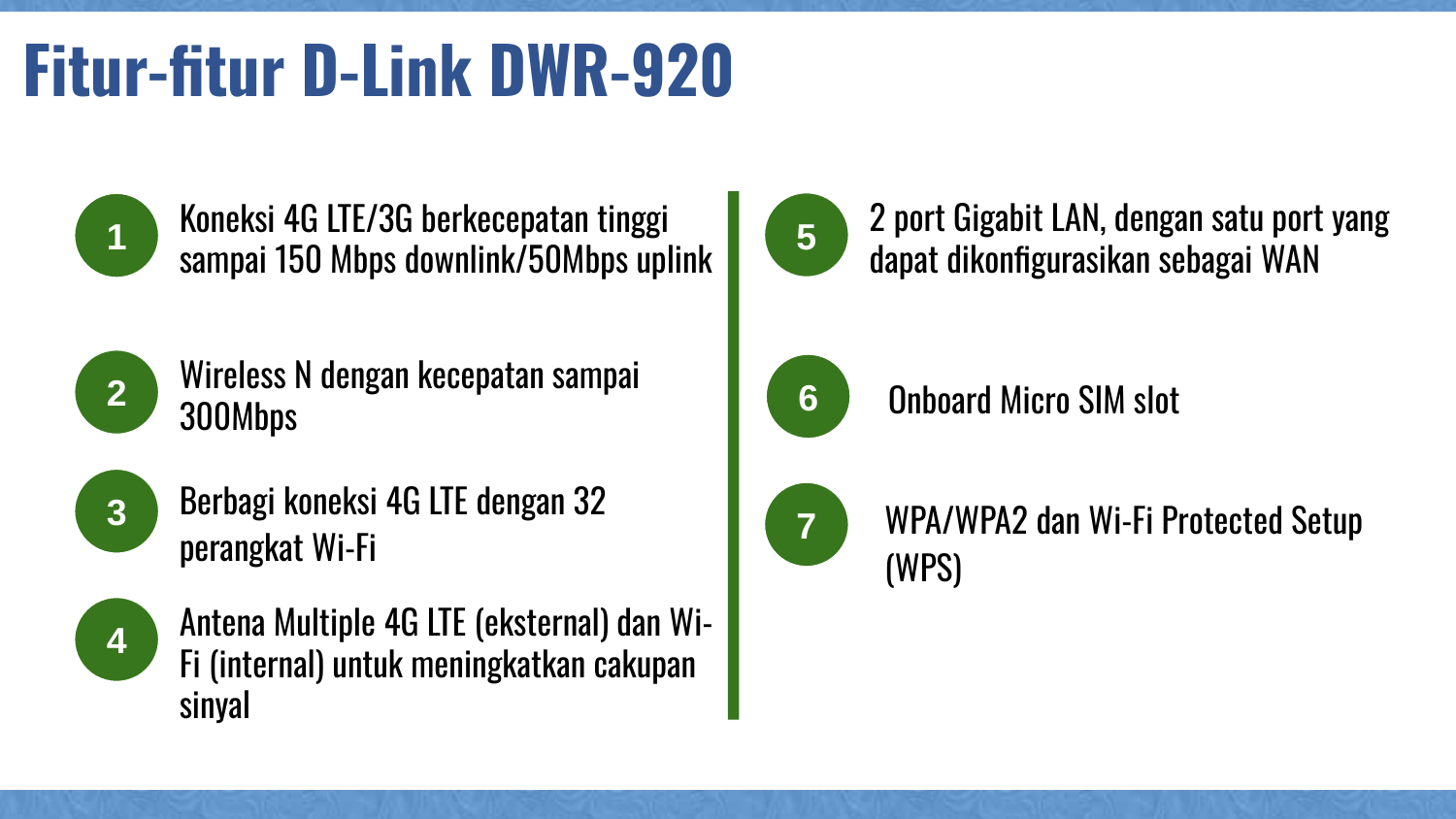

# Fitur-fitur D-Link DWR-920

2 port Gigabit LAN, dengan satu port yang dapat dikonfigurasikan sebagai WAN
5
1
Koneksi 4G LTE/3G berkecepatan tinggi sampai 150 Mbps downlink/50Mbps uplink
2
Wireless N dengan kecepatan sampai 300Mbps
6

Onboard Micro SIM slot
3
Berbagi koneksi 4G LTE dengan 32 perangkat Wi-Fi
7
WPA/WPA2 dan Wi-Fi Protected Setup (WPS)
4
Antena Multiple 4G LTE (eksternal) dan Wi-Fi (internal) untuk meningkatkan cakupan sinyal